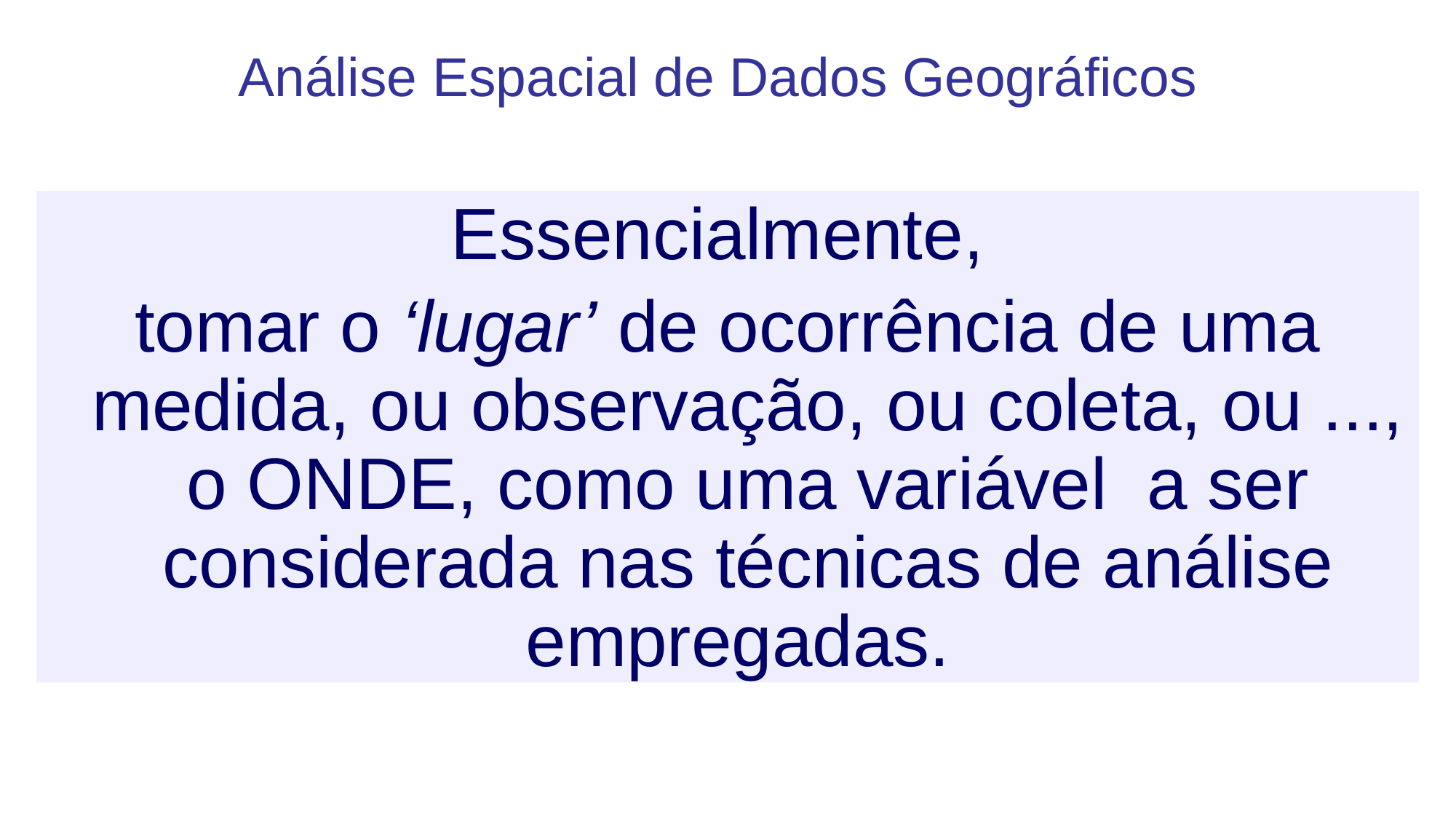

# Análise Espacial de Dados Geográficos
Essencialmente,
tomar o ‘lugar’ de ocorrência de uma medida, ou observação, ou coleta, ou ..., o ONDE, como uma variável  a ser considerada nas técnicas de análise empregadas.